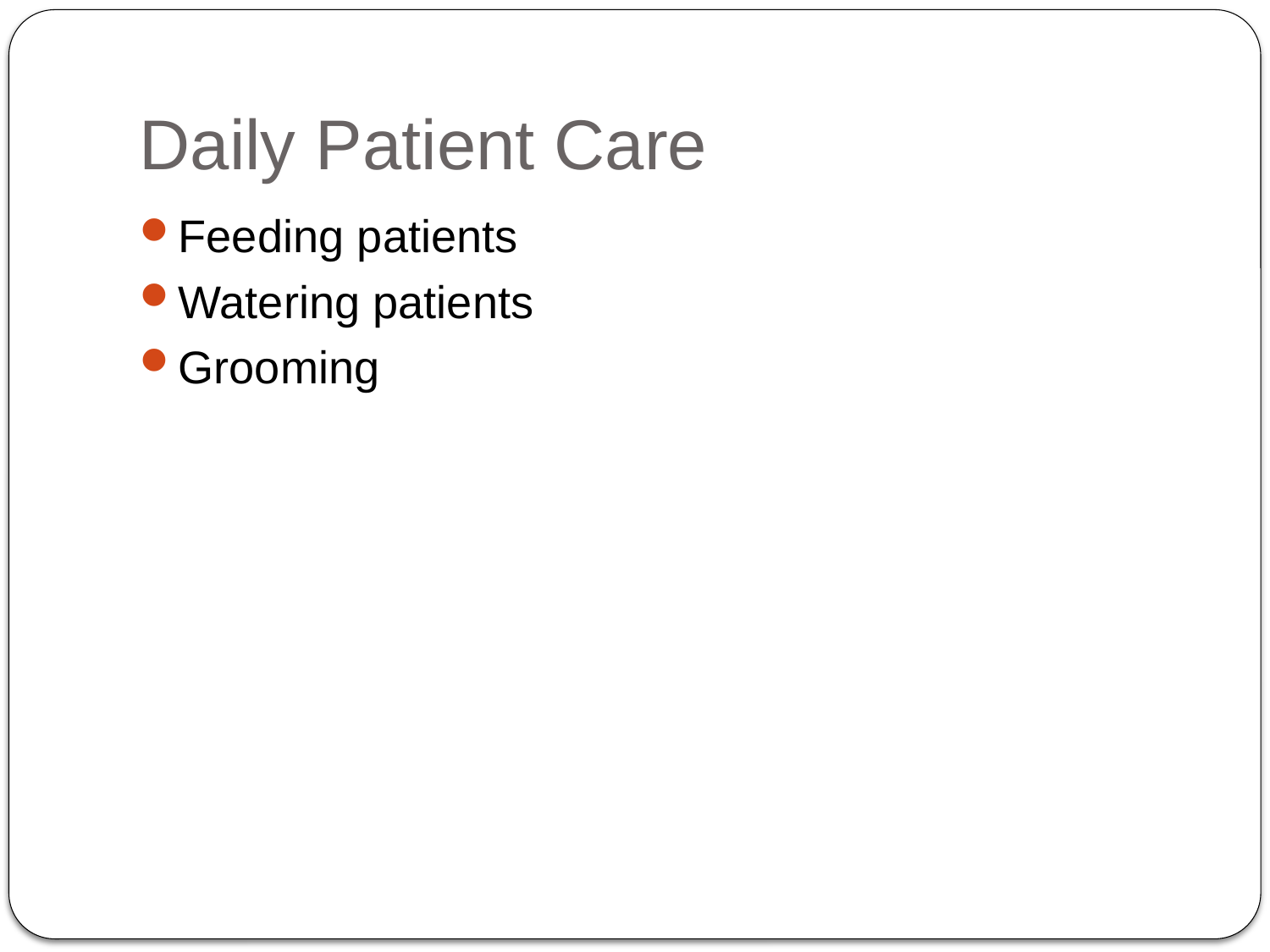

Daily Patient Care
Feeding patients
Watering patients
Grooming